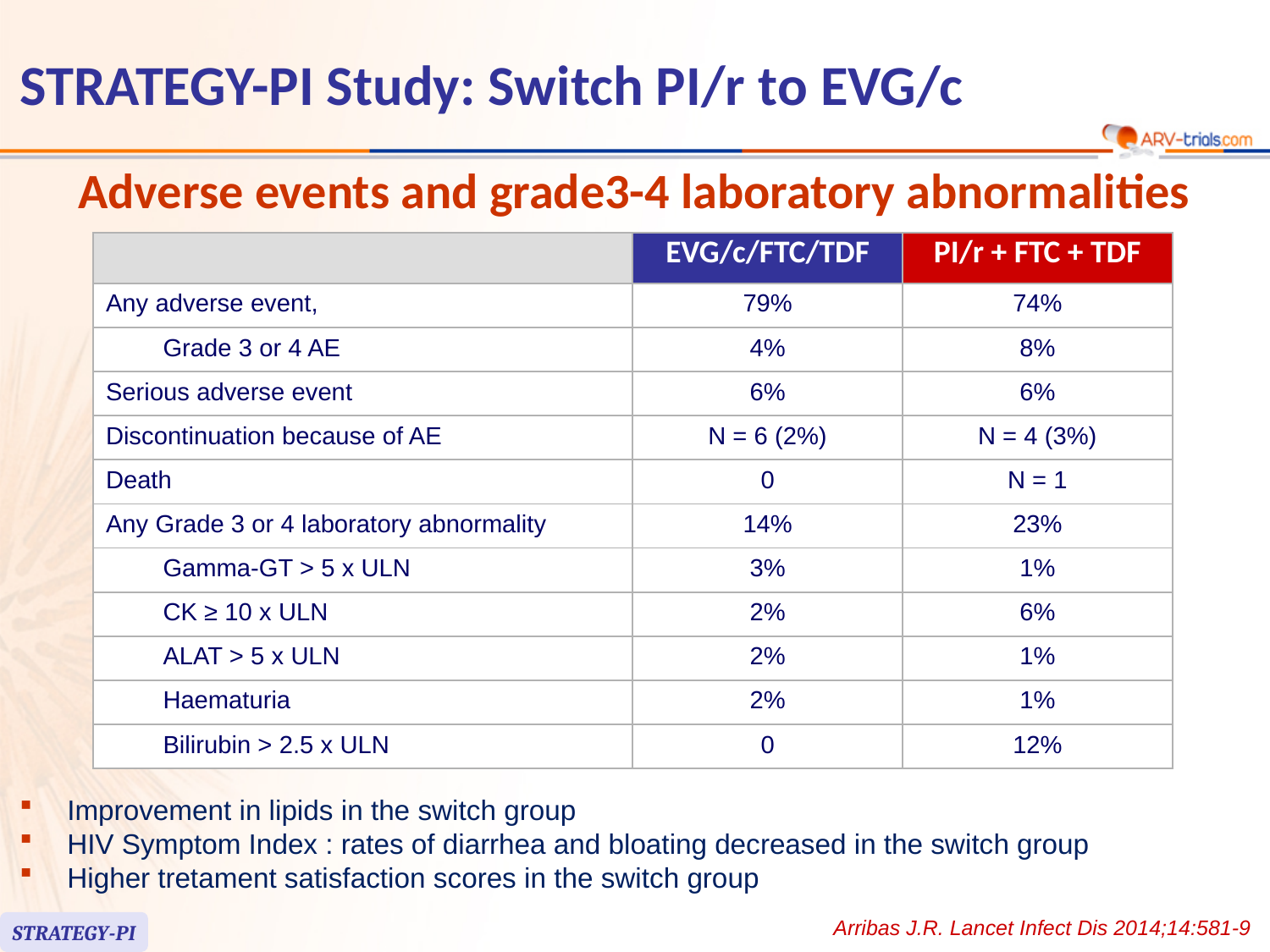

# STRATEGY-PI Study: Switch PI/r to EVG/c
Adverse events and grade3-4 laboratory abnormalities
|  |  | EVG/c/FTC/TDF | PI/r + FTC + TDF |
| --- | --- | --- | --- |
| Any adverse event, |  | 79% | 74% |
|  | Grade 3 or 4 AE | 4% | 8% |
| Serious adverse event |  | 6% | 6% |
| Discontinuation because of AE |  | N = 6 (2%) | N = 4 (3%) |
| Death |  | 0 | N = 1 |
| Any Grade 3 or 4 laboratory abnormality |  | 14% | 23% |
|  | Gamma-GT > 5 x ULN | 3% | 1% |
|  | CK ≥ 10 x ULN | 2% | 6% |
|  | ALAT > 5 x ULN | 2% | 1% |
|  | Haematuria | 2% | 1% |
|  | Bilirubin > 2.5 x ULN | 0 | 12% |
Improvement in lipids in the switch group
HIV Symptom Index : rates of diarrhea and bloating decreased in the switch group
Higher tretament satisfaction scores in the switch group
Arribas J.R. Lancet Infect Dis 2014;14:581-9
STRATEGY-PI